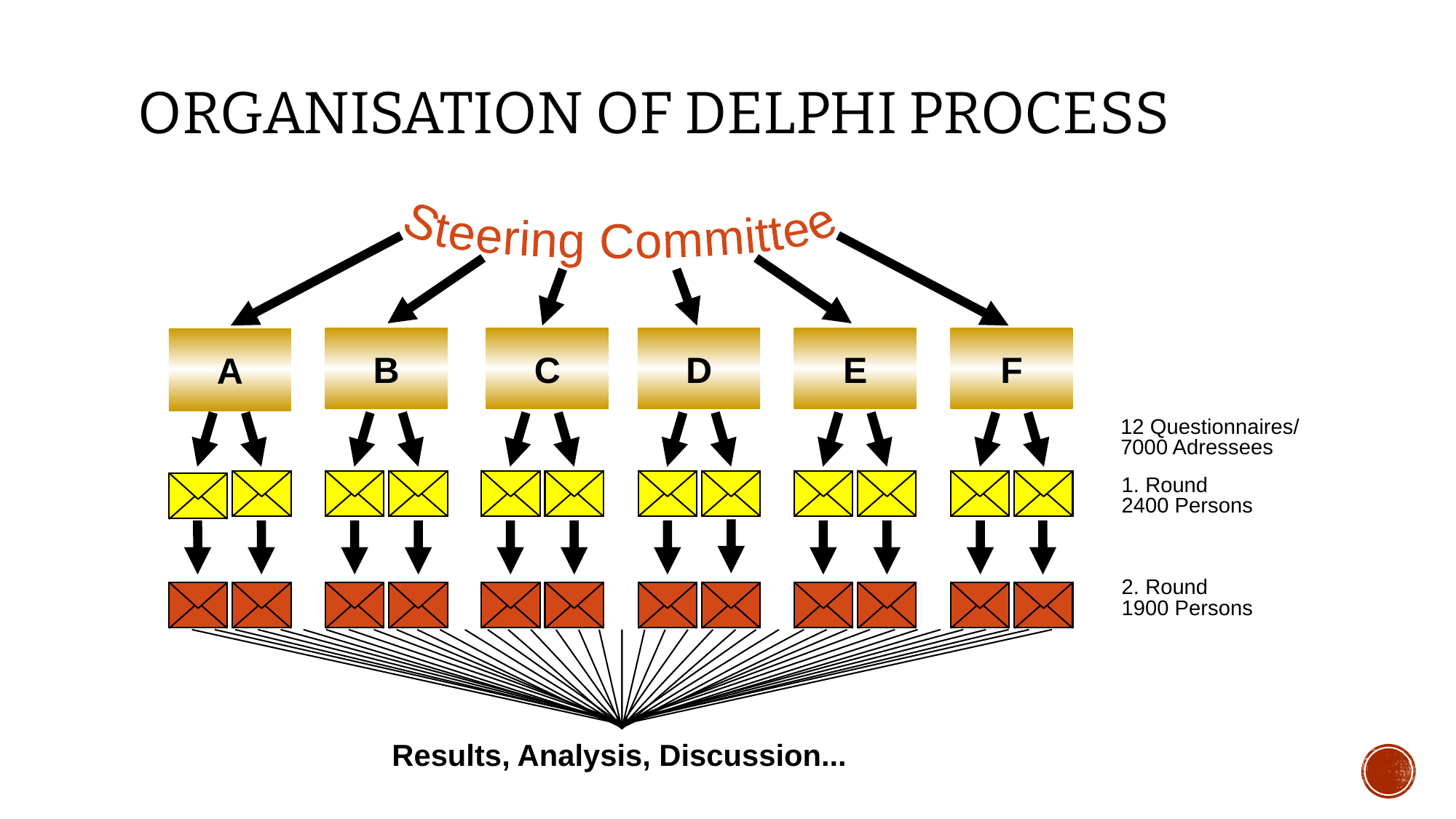

# ORGANISATION OF DELPHI PROCESS
Steering Committee

C
B
D
E
F

1. Round
2400 Persons

2. Round
1900 Persons

A
12 Questionnaires/
7000 Adressees

Results, Analysis, Discussion...